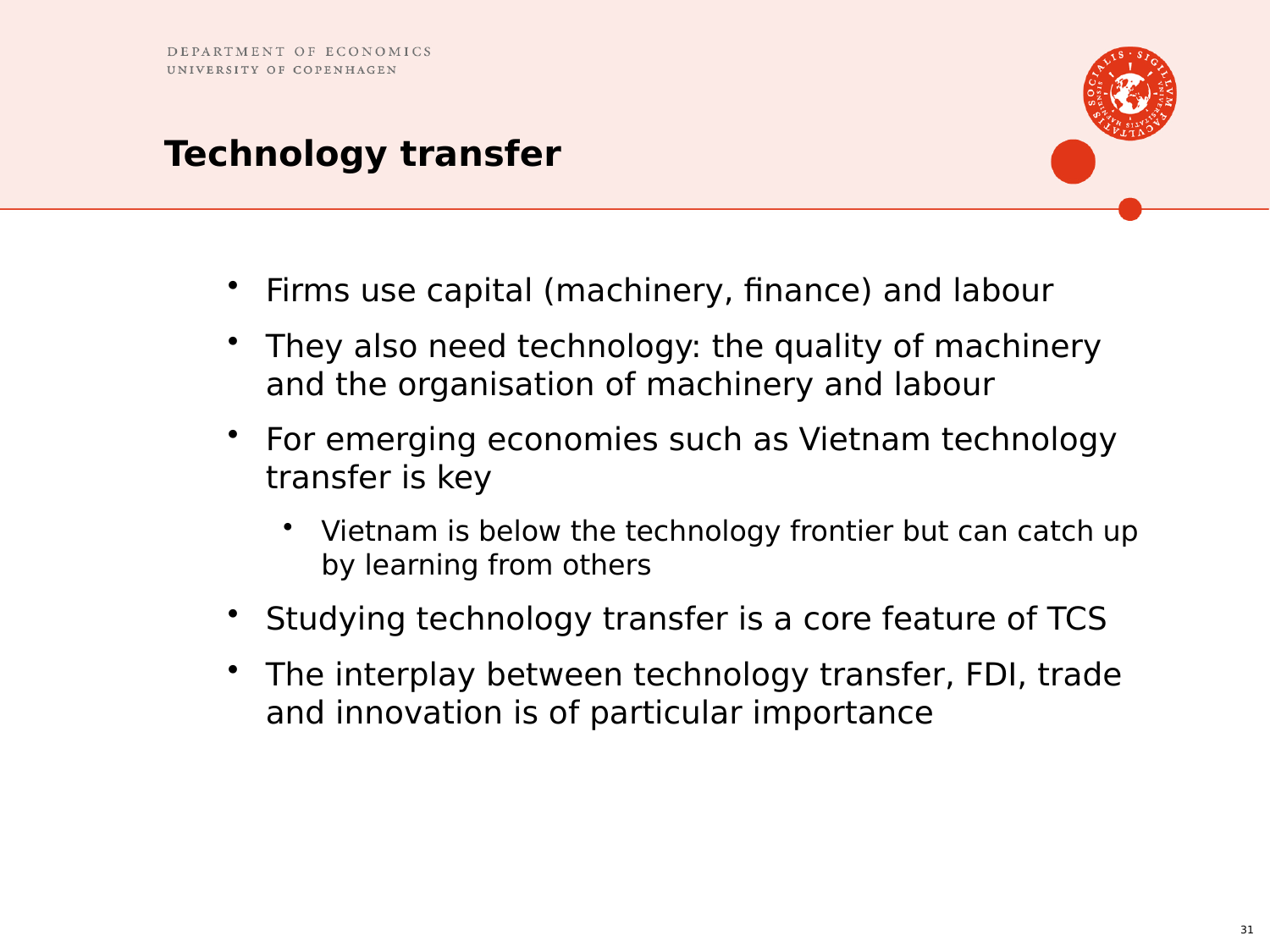

# Technology transfer
Firms use capital (machinery, finance) and labour
They also need technology: the quality of machinery and the organisation of machinery and labour
For emerging economies such as Vietnam technology transfer is key
Vietnam is below the technology frontier but can catch up by learning from others
Studying technology transfer is a core feature of TCS
The interplay between technology transfer, FDI, trade and innovation is of particular importance
31